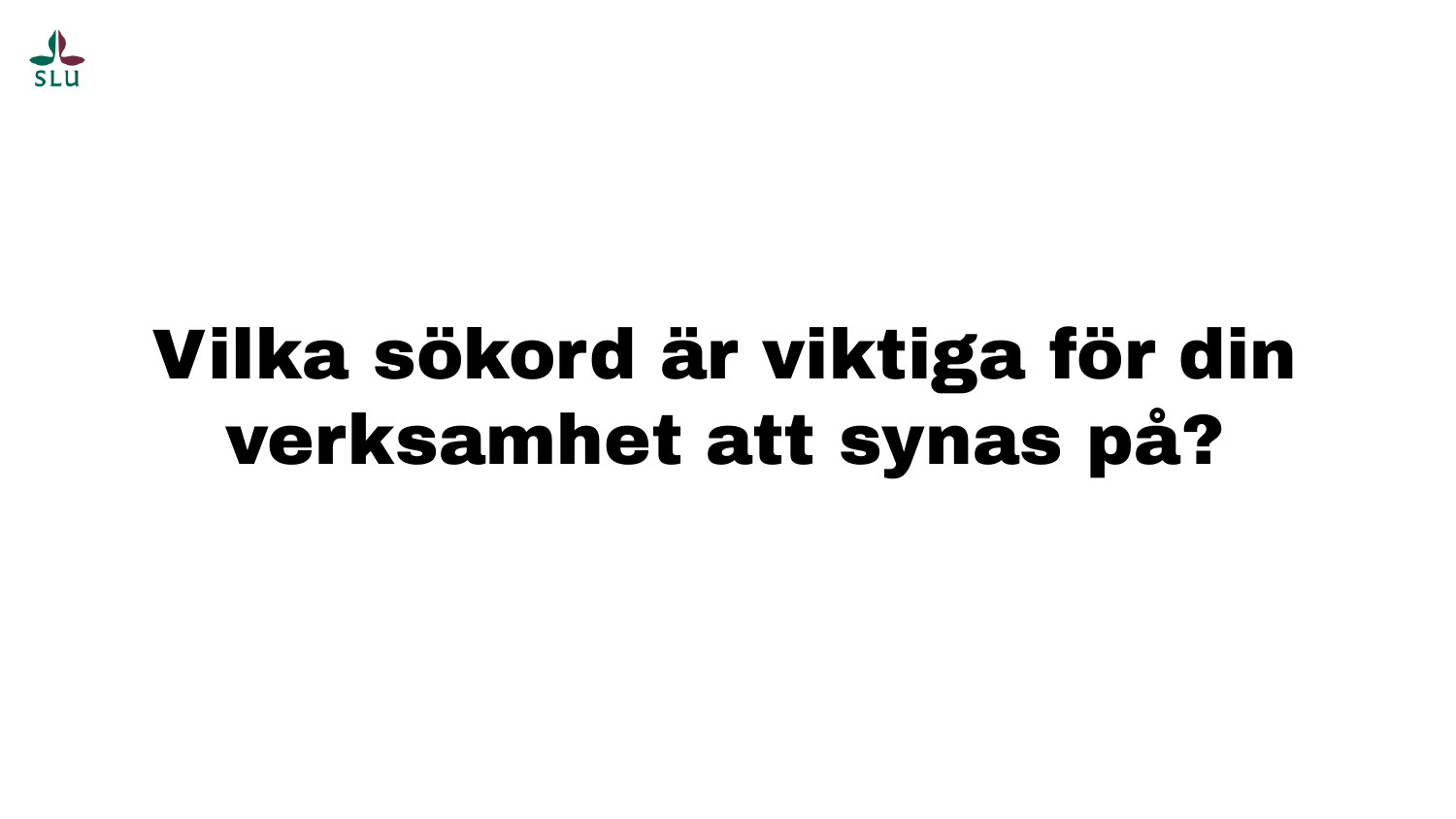

# Vilka sökord är viktiga för din verksamhet att synas på?